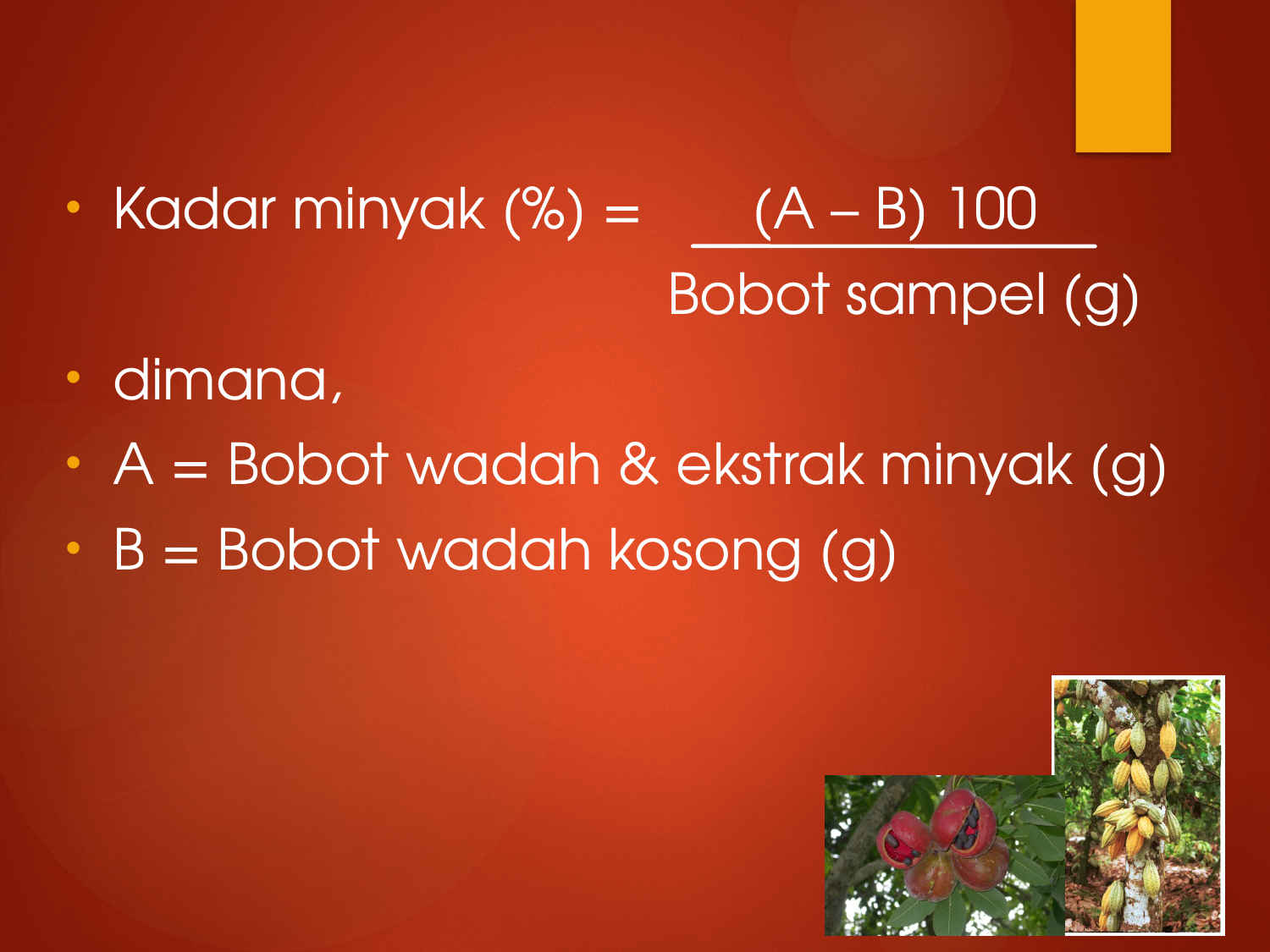

Kadar minyak (%) =       (A – B) 100
      Bobot sampel (g)
dimana,
A = Bobot wadah & ekstrak minyak (g)
B = Bobot wadah kosong (g)